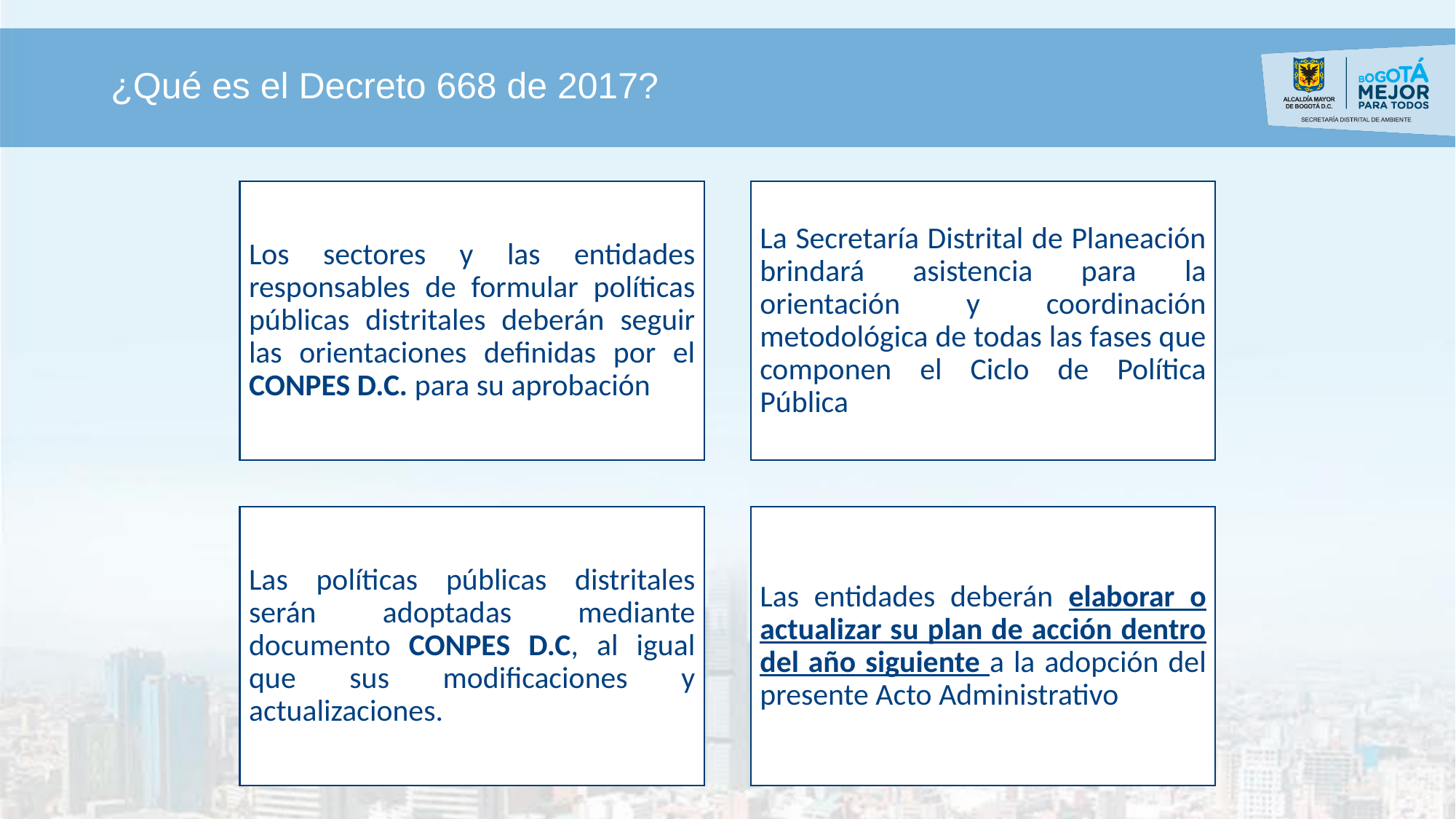

# ¿Qué es el Decreto 668 de 2017?
Los sectores y las entidades responsables de formular políticas públicas distritales deberán seguir las orientaciones definidas por el CONPES D.C. para su aprobación
La Secretaría Distrital de Planeación brindará asistencia para la orientación y coordinación metodológica de todas las fases que componen el Ciclo de Política Pública
Las políticas públicas distritales serán adoptadas mediante documento CONPES D.C, al igual que sus modificaciones y actualizaciones.
Las entidades deberán elaborar o actualizar su plan de acción dentro del año siguiente a la adopción del presente Acto Administrativo